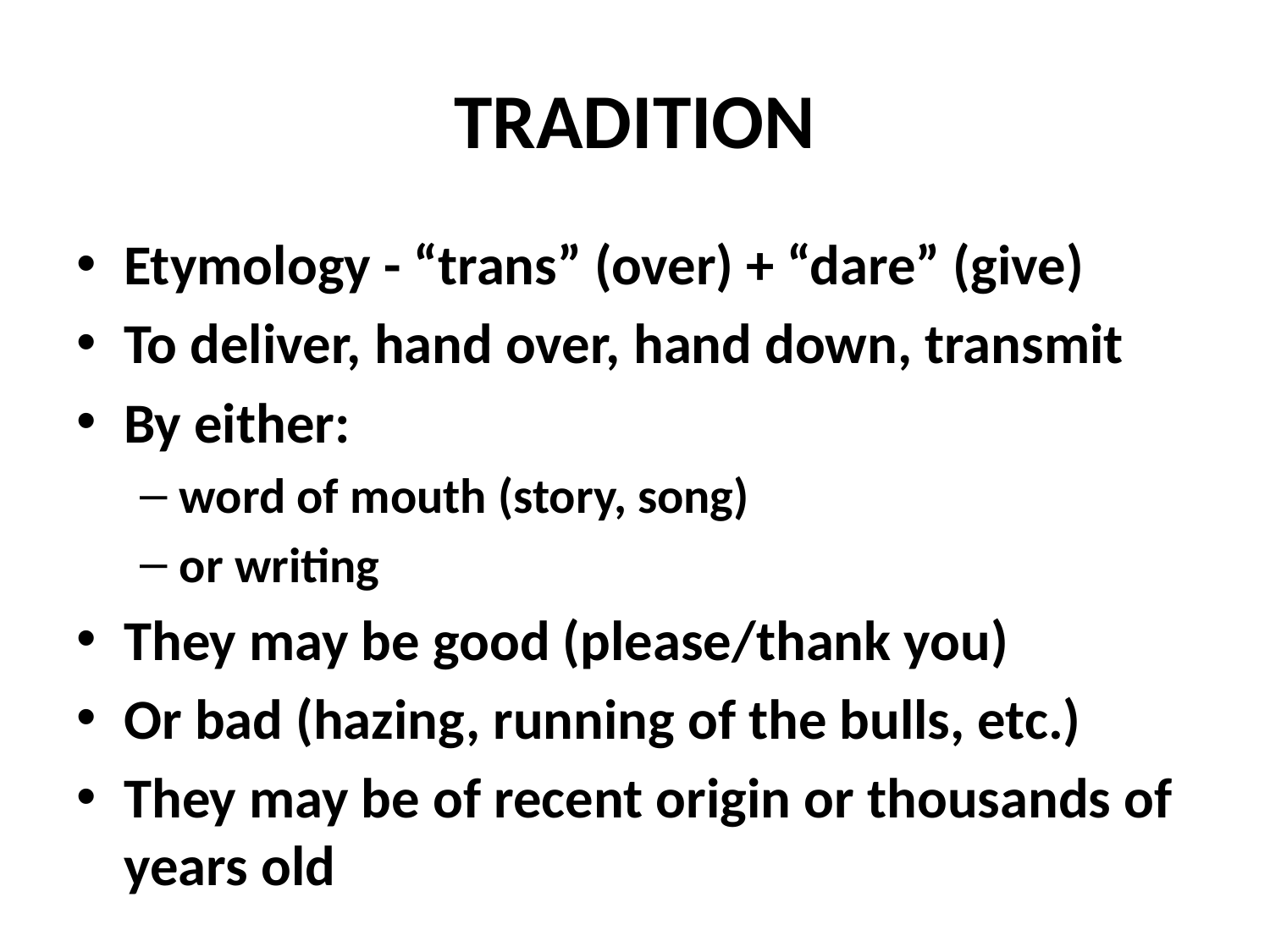

# TRADITION
Etymology - “trans” (over) + “dare” (give)
To deliver, hand over, hand down, transmit
By either:
word of mouth (story, song)
or writing
They may be good (please/thank you)
Or bad (hazing, running of the bulls, etc.)
They may be of recent origin or thousands of years old